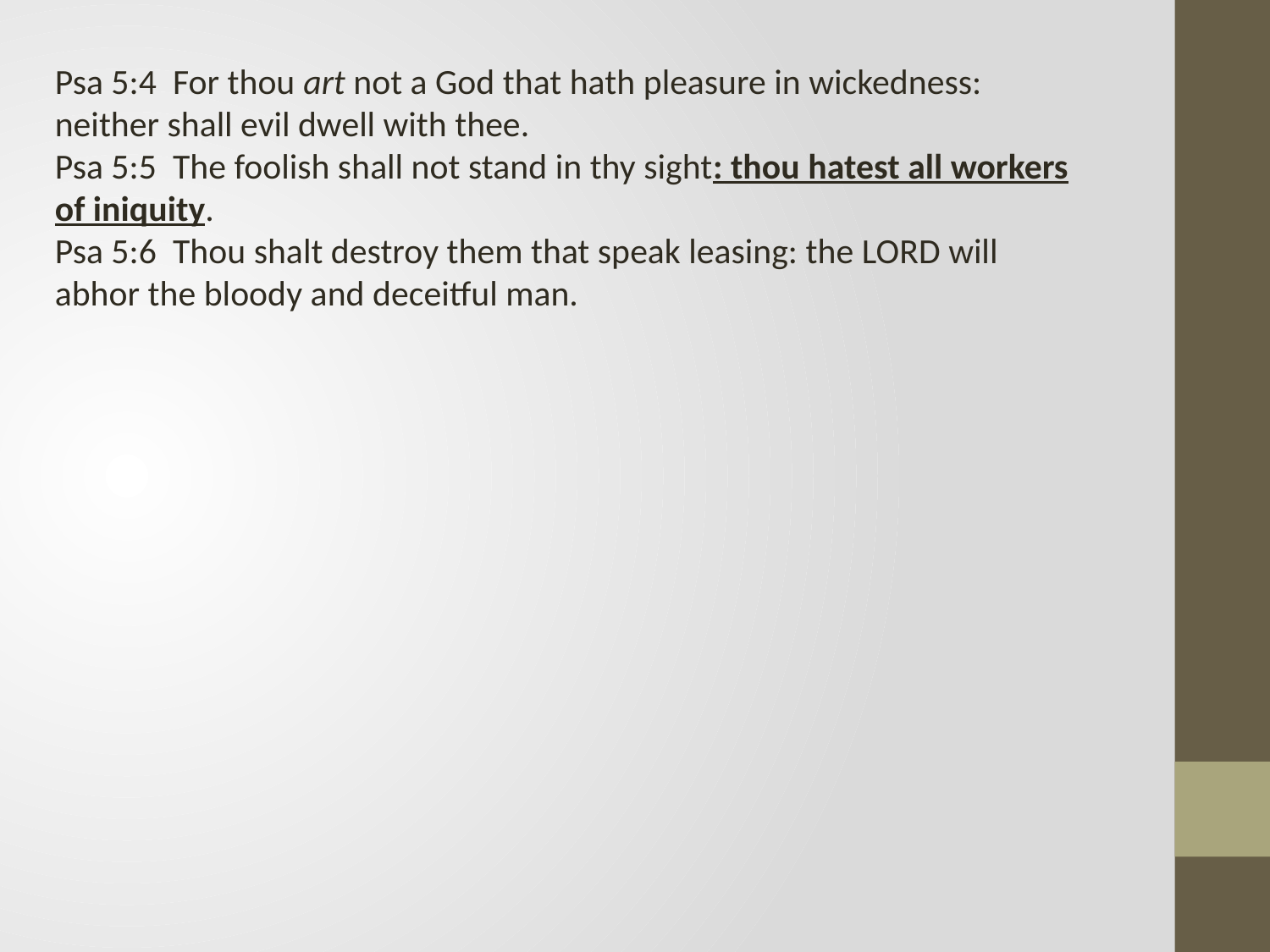

Psa 5:4  For thou art not a God that hath pleasure in wickedness: neither shall evil dwell with thee.
Psa 5:5  The foolish shall not stand in thy sight: thou hatest all workers of iniquity.
Psa 5:6  Thou shalt destroy them that speak leasing: the LORD will abhor the bloody and deceitful man.